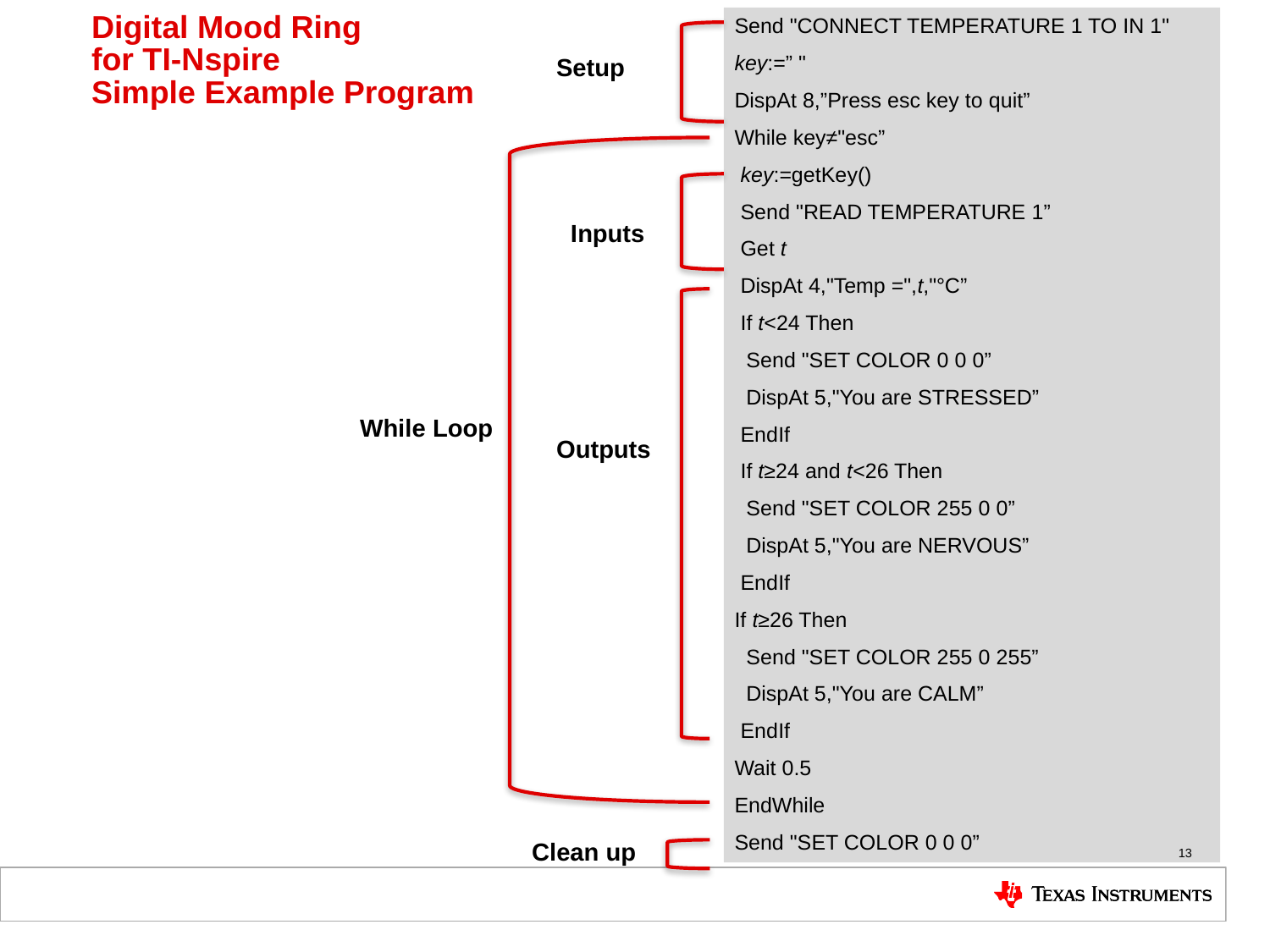

# Digital Mood Ring for TI-Nspire Simple Example Program
Send "CONNECT TEMPERATURE 1 TO IN 1"
key:=” "
DispAt 8,”Press esc key to quit”
While key≠"esc”
 key:=getKey()
 Send "READ TEMPERATURE 1”
 Get t
 DispAt 4,"Temp =",t,"°C”
 If t<24 Then
  Send "SET COLOR 0 0 0”
  DispAt 5,"You are STRESSED”
 EndIf
 If t≥24 and t<26 Then
  Send "SET COLOR 255 0 0”
  DispAt 5,"You are NERVOUS”
 EndIf
If t≥26 Then
  Send "SET COLOR 255 0 255”
  DispAt 5,"You are CALM”
 EndIf
Wait 0.5
EndWhile
Send "SET COLOR 0 0 0”

Setup

Inputs

While Loop
Outputs
Clean up

13